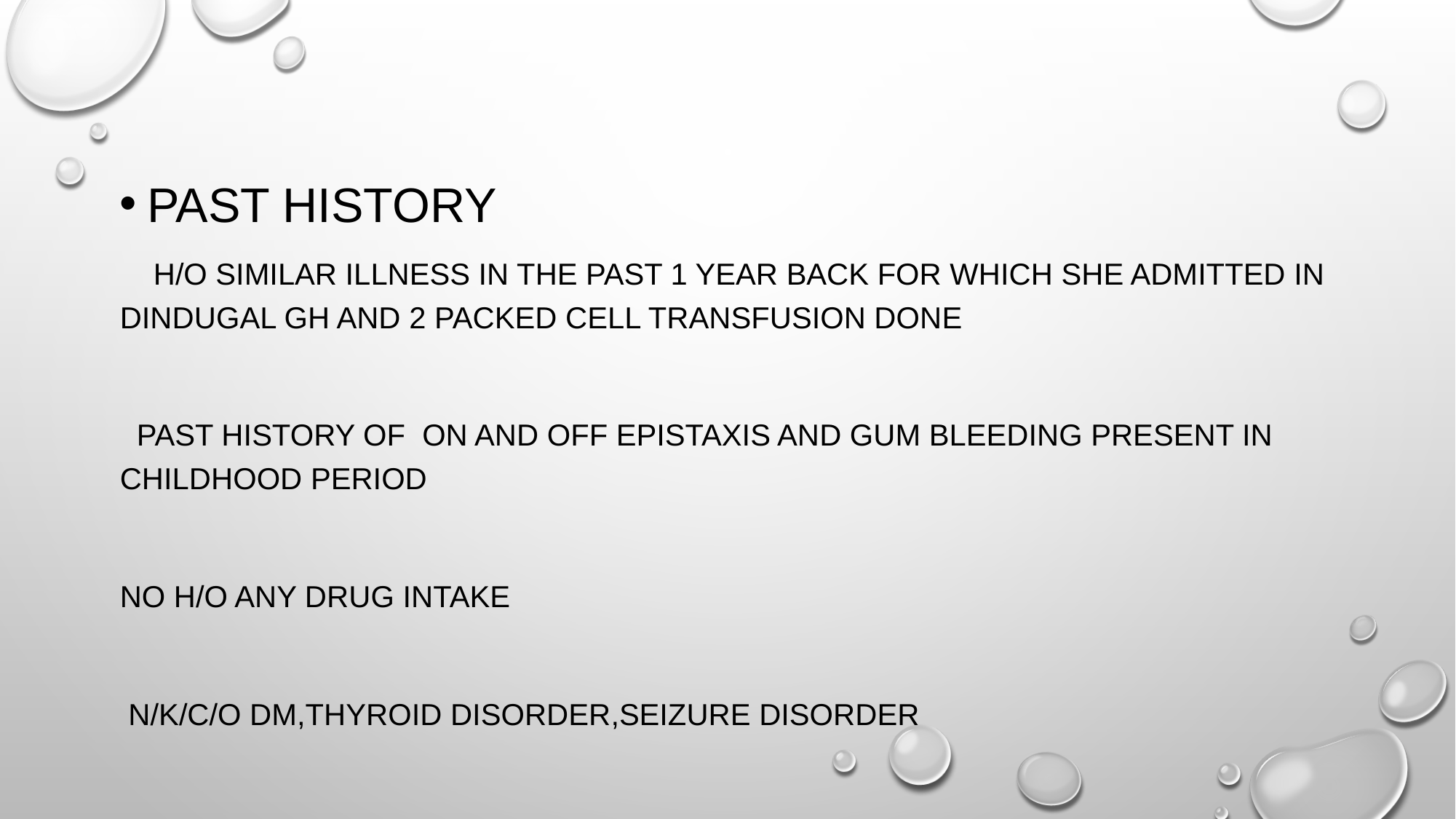

Past history
    h/o similar illness in the past 1 year back for which she admitted in dindugal gh and 2 packed cell transfusion done

  Past history of  on and off epistaxis and gum bleeding present in childhood period

No h/o any drug intake

 n/k/c/o dm,thyroid disorder,seizure disorder